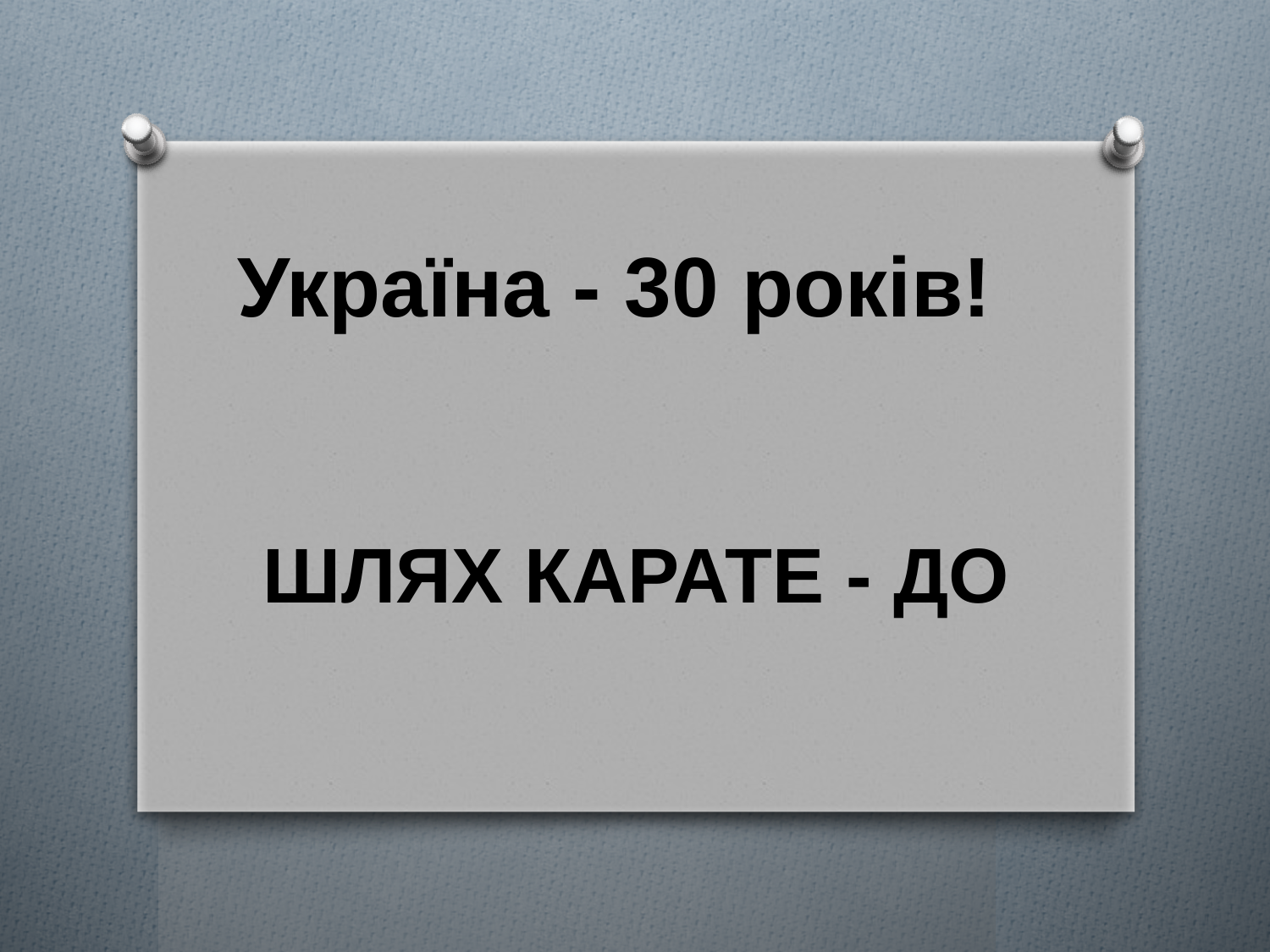

# Україна - 30 років!
ШЛЯХ КАРАТЕ - ДО